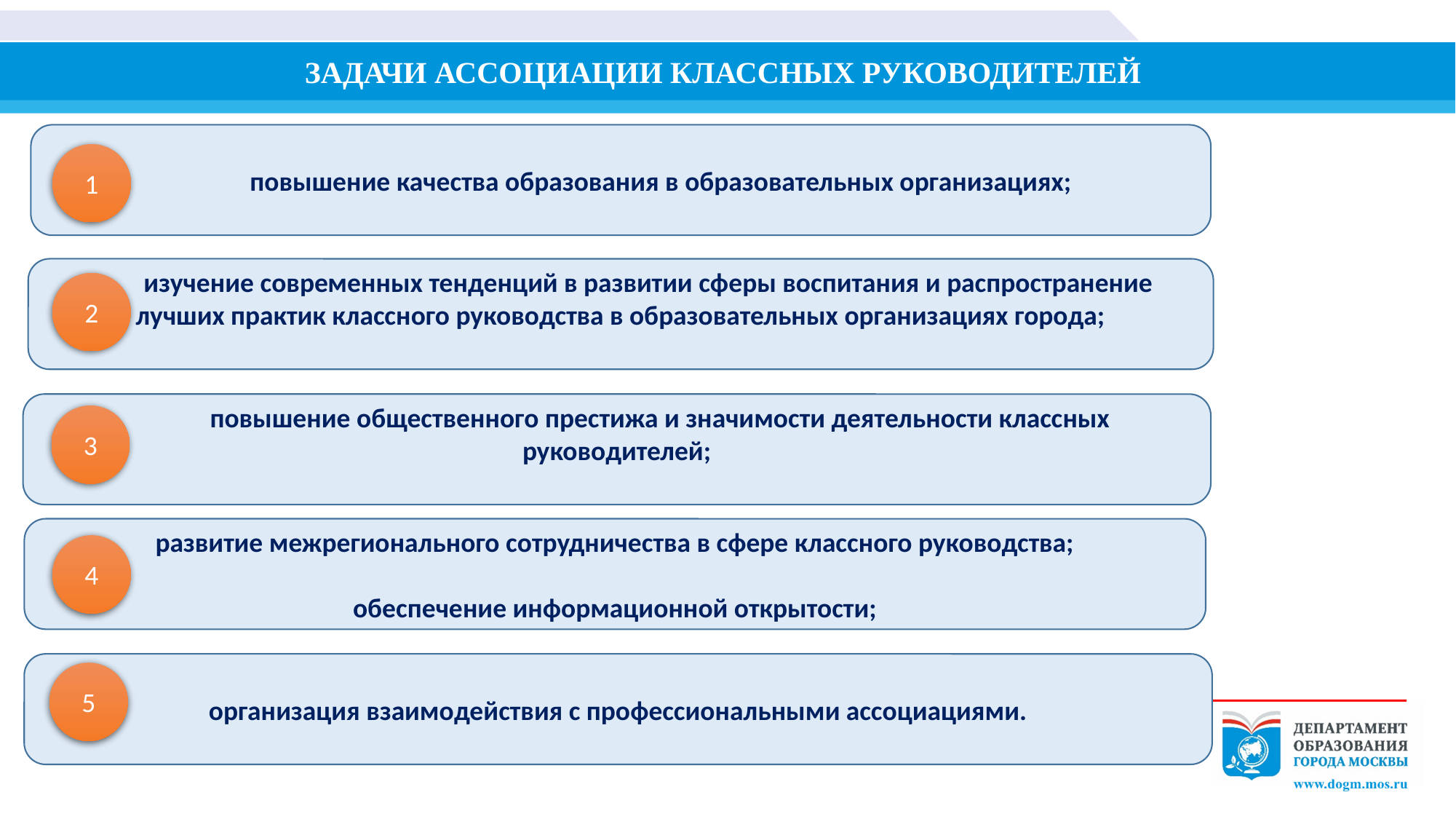

Задачи Ассоциации классных руководителей
             повышение качества образования в образовательных организациях;
1
           изучение современных тенденций в развитии сферы воспитания и распространение   лучших практик классного руководства в образовательных организациях города;

2
              повышение общественного престижа и значимости деятельности классных руководителей;

3

развитие межрегионального сотрудничества в сфере классного руководства;

обеспечение информационной открытости;

4
организация взаимодействия с профессиональными ассоциациями.
5